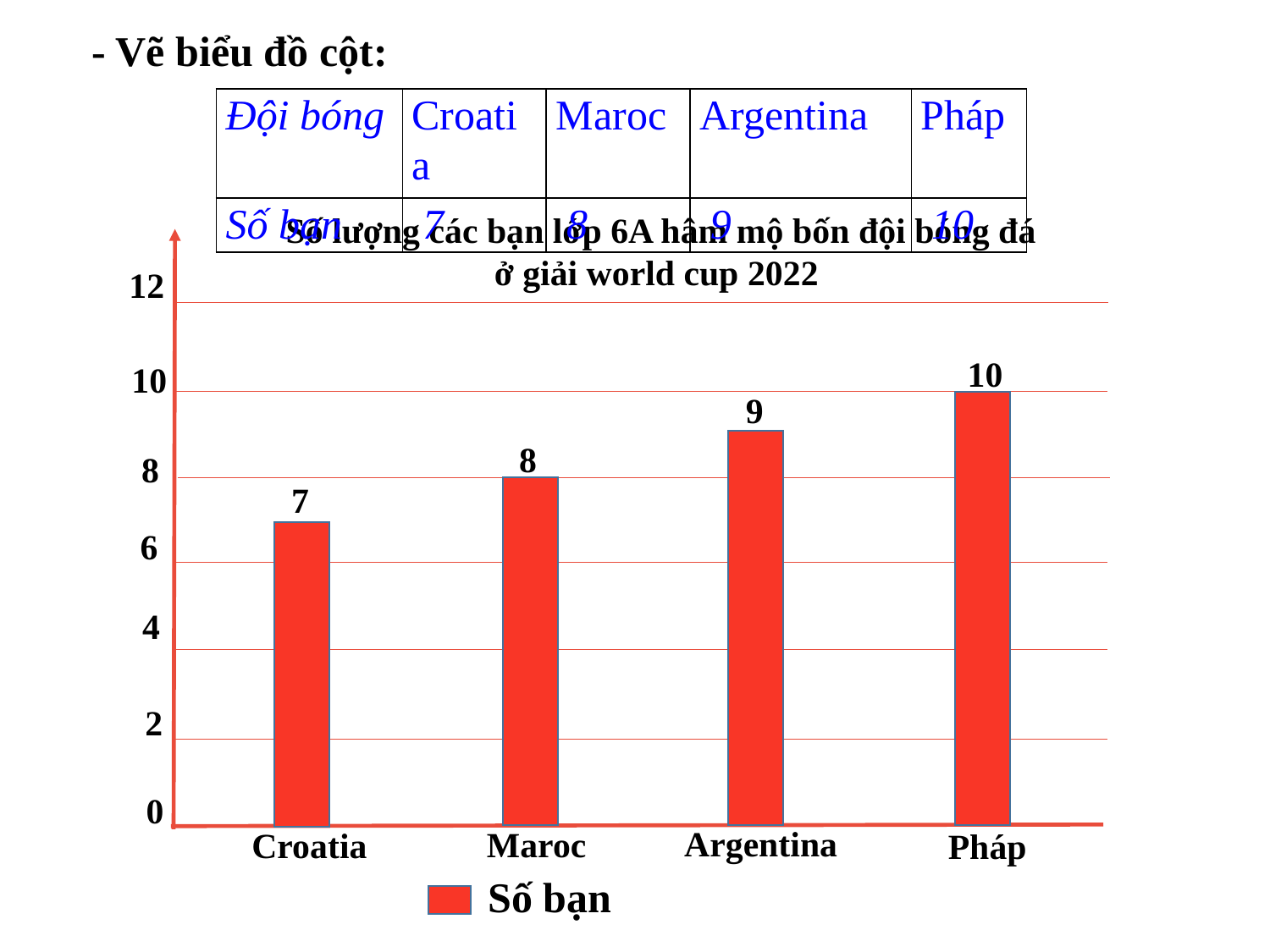

- Vẽ biểu đồ cột:
| Đội bóng | Croatia | Maroc | Argentina | Pháp |
| --- | --- | --- | --- | --- |
| Số bạn | 7 | 8 | 9 | 10 |
Số lượng các bạn lớp 6A hâm mộ bốn đội bóng đá ở giải world cup 2022
12
10
10
9

8

8
7

6

4
2
0
Argentina
Maroc
Croatia
Pháp
Số bạn